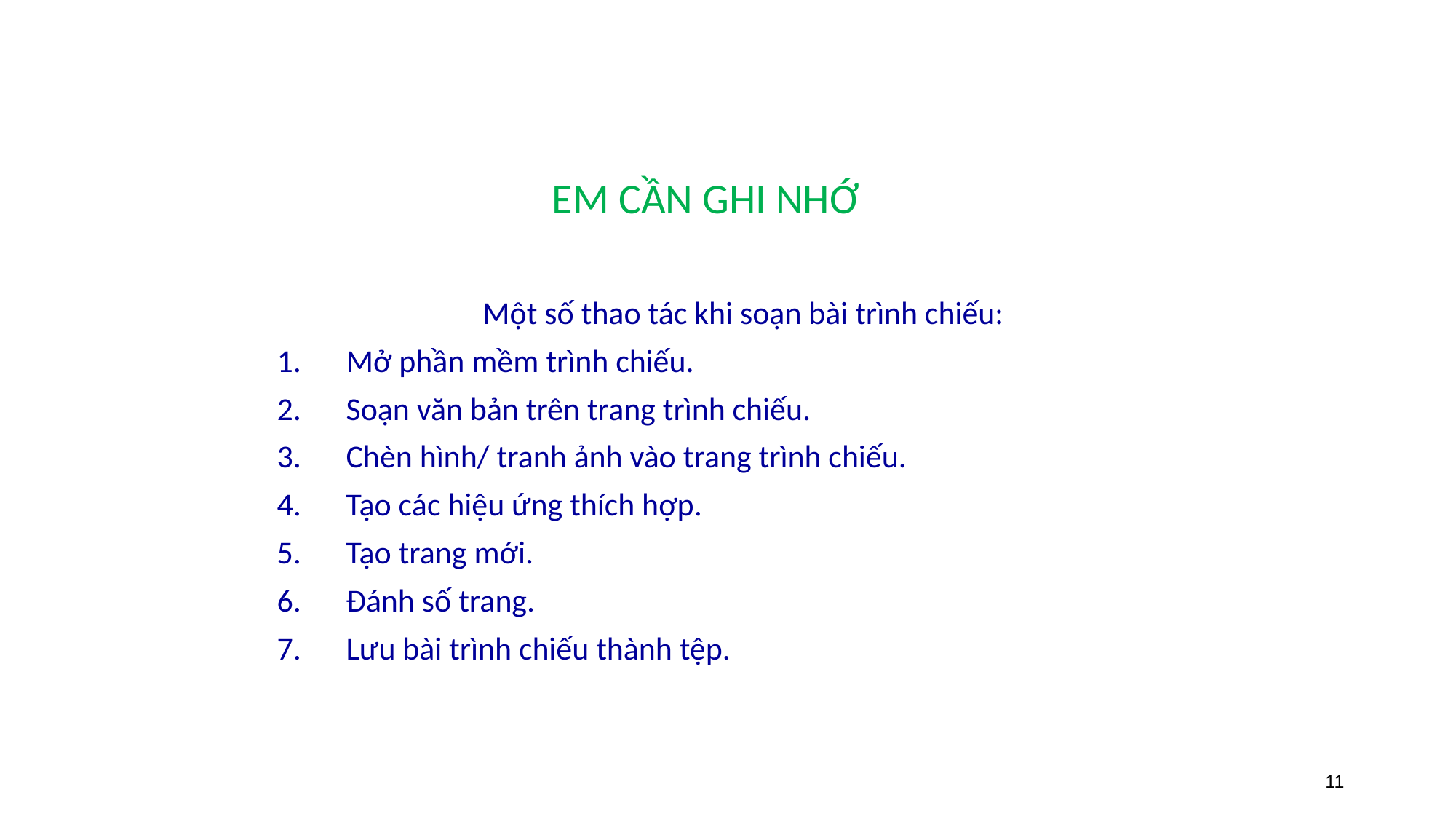

# EM CẦN GHI NHỚ
Một số thao tác khi soạn bài trình chiếu:
Mở phần mềm trình chiếu.
Soạn văn bản trên trang trình chiếu.
Chèn hình/ tranh ảnh vào trang trình chiếu.
Tạo các hiệu ứng thích hợp.
Tạo trang mới.
Đánh số trang.
Lưu bài trình chiếu thành tệp.
11